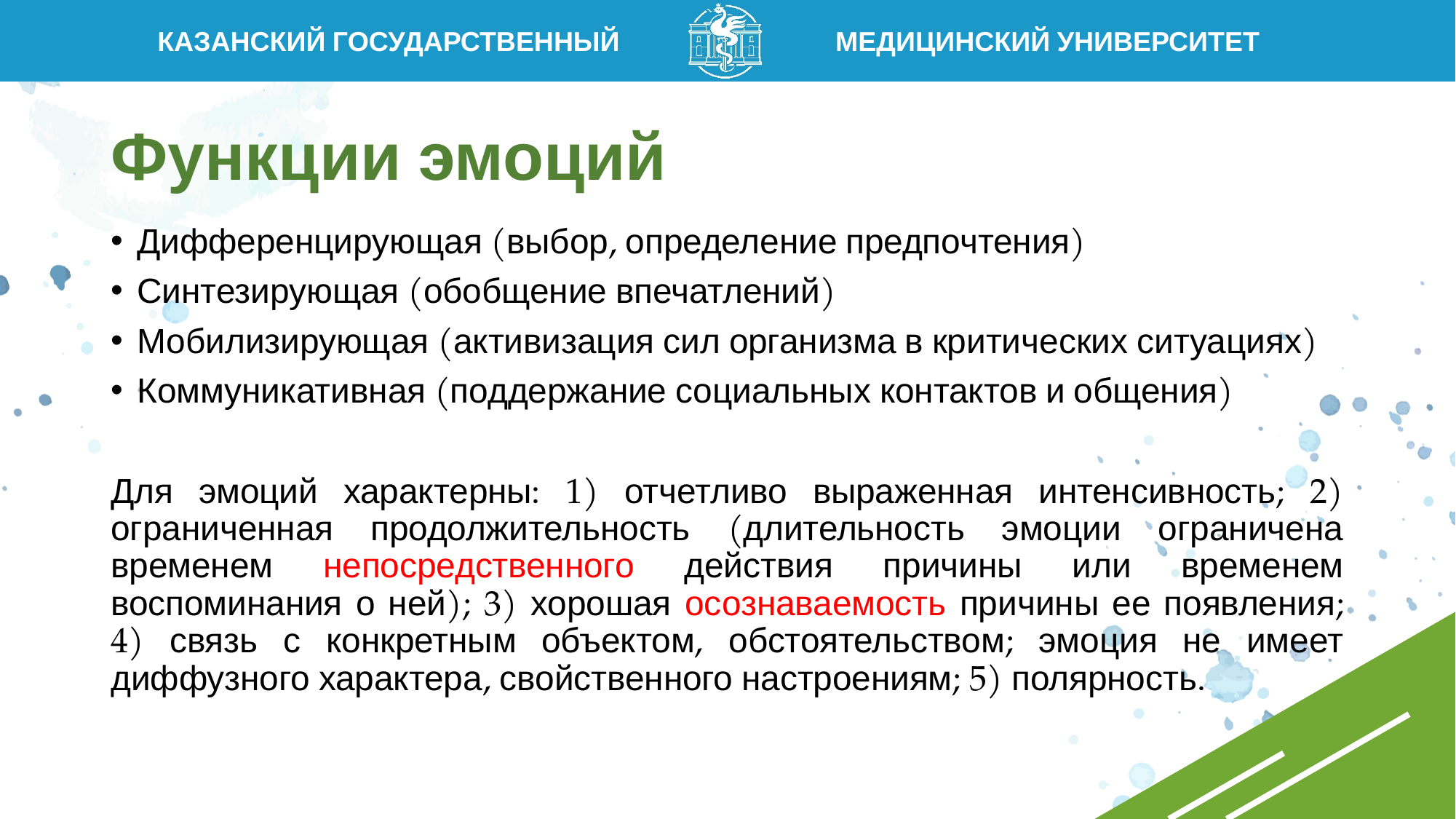

# Функции эмоций
Дифференцирующая (выбор, определение предпочтения)
Синтезирующая (обобщение впечатлений)
Мобилизирующая (активизация сил организма в критических ситуациях)
Коммуникативная (поддержание социальных контактов и общения)

Для эмоций характерны: 1) отчетливо выраженная интенсивность; 2) ограниченная продолжительность (длительность эмоции ограничена временем непосредственного действия причины или временем воспоминания о ней); 3) хорошая осознаваемость причины ее появления; 4) связь с конкретным объектом, обстоятельством; эмоция не имеет диффузного характера, свойственного настроениям; 5) полярность.